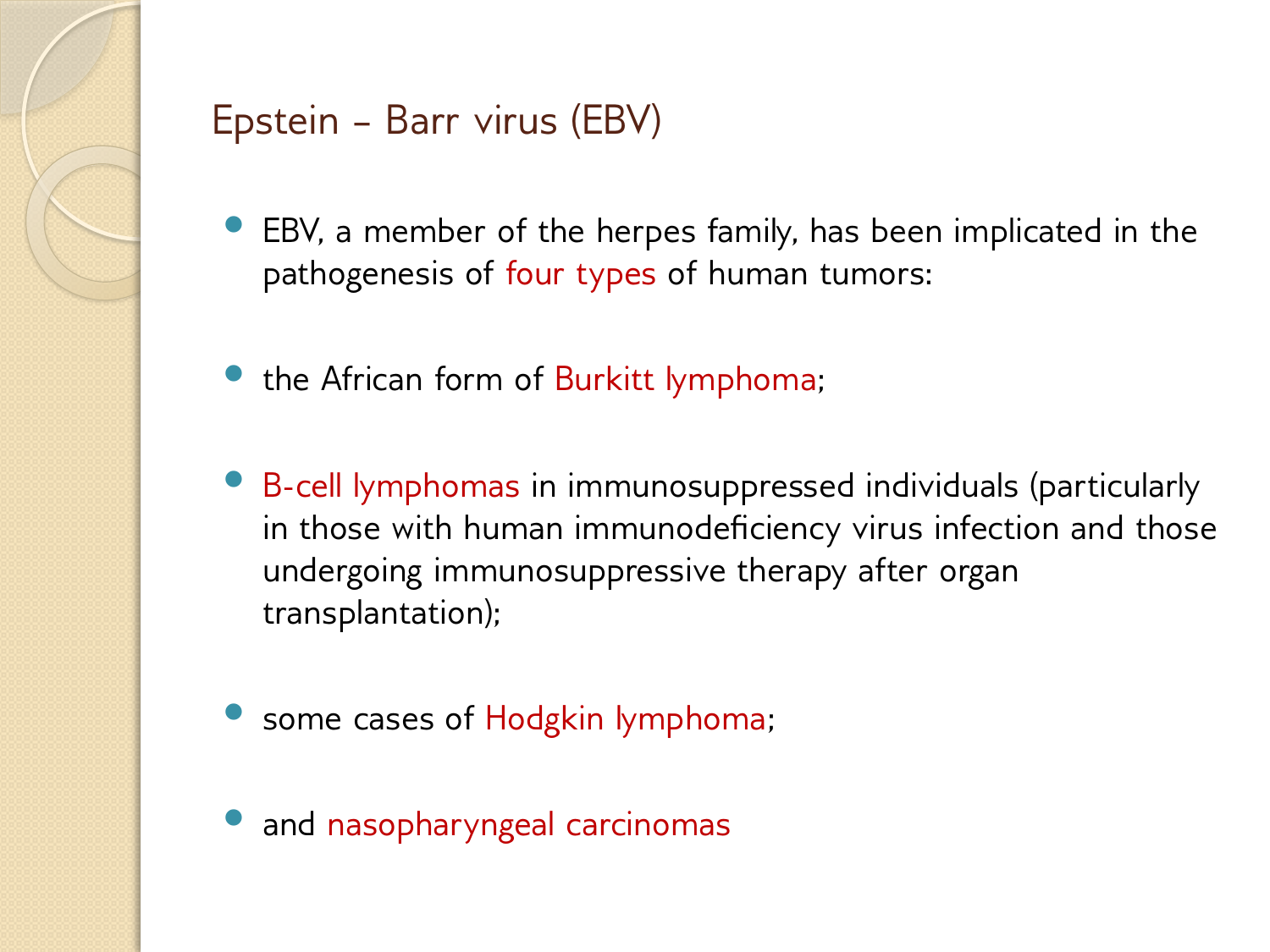

# Epstein – Barr virus (EBV)
EBV, a member of the herpes family, has been implicated in the pathogenesis of four types of human tumors:

the African form of Burkitt lymphoma;

B-cell lymphomas in immunosuppressed individuals (particularly in those with human immunodeficiency virus infection and those undergoing immunosuppressive therapy after organ transplantation);

some cases of Hodgkin lymphoma;

and nasopharyngeal carcinomas